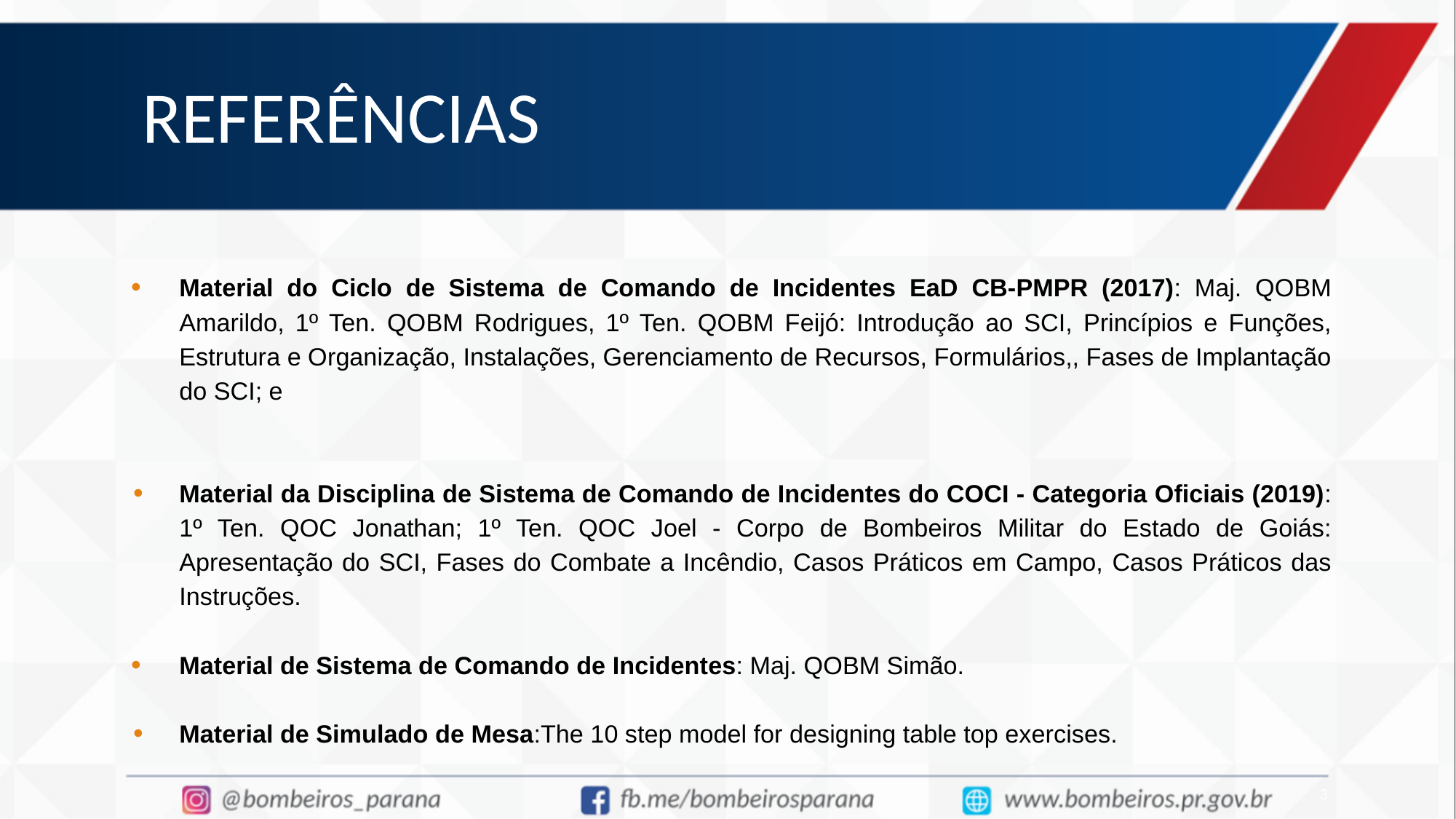

# REFERÊNCIAS

Material do Ciclo de Sistema de Comando de Incidentes EaD CB-PMPR (2017): Maj. QOBM Amarildo, 1º Ten. QOBM Rodrigues, 1º Ten. QOBM Feijó: Introdução ao SCI, Princípios e Funções, Estrutura e Organização, Instalações, Gerenciamento de Recursos, Formulários,, Fases de Implantação do SCI; e

Material da Disciplina de Sistema de Comando de Incidentes do COCI - Categoria Oficiais (2019): 1º Ten. QOC Jonathan; 1º Ten. QOC Joel - Corpo de Bombeiros Militar do Estado de Goiás: Apresentação do SCI, Fases do Combate a Incêndio, Casos Práticos em Campo, Casos Práticos das Instruções.

Material de Sistema de Comando de Incidentes: Maj. QOBM Simão.

Material de Simulado de Mesa:The 10 step model for designing table top exercises.

3